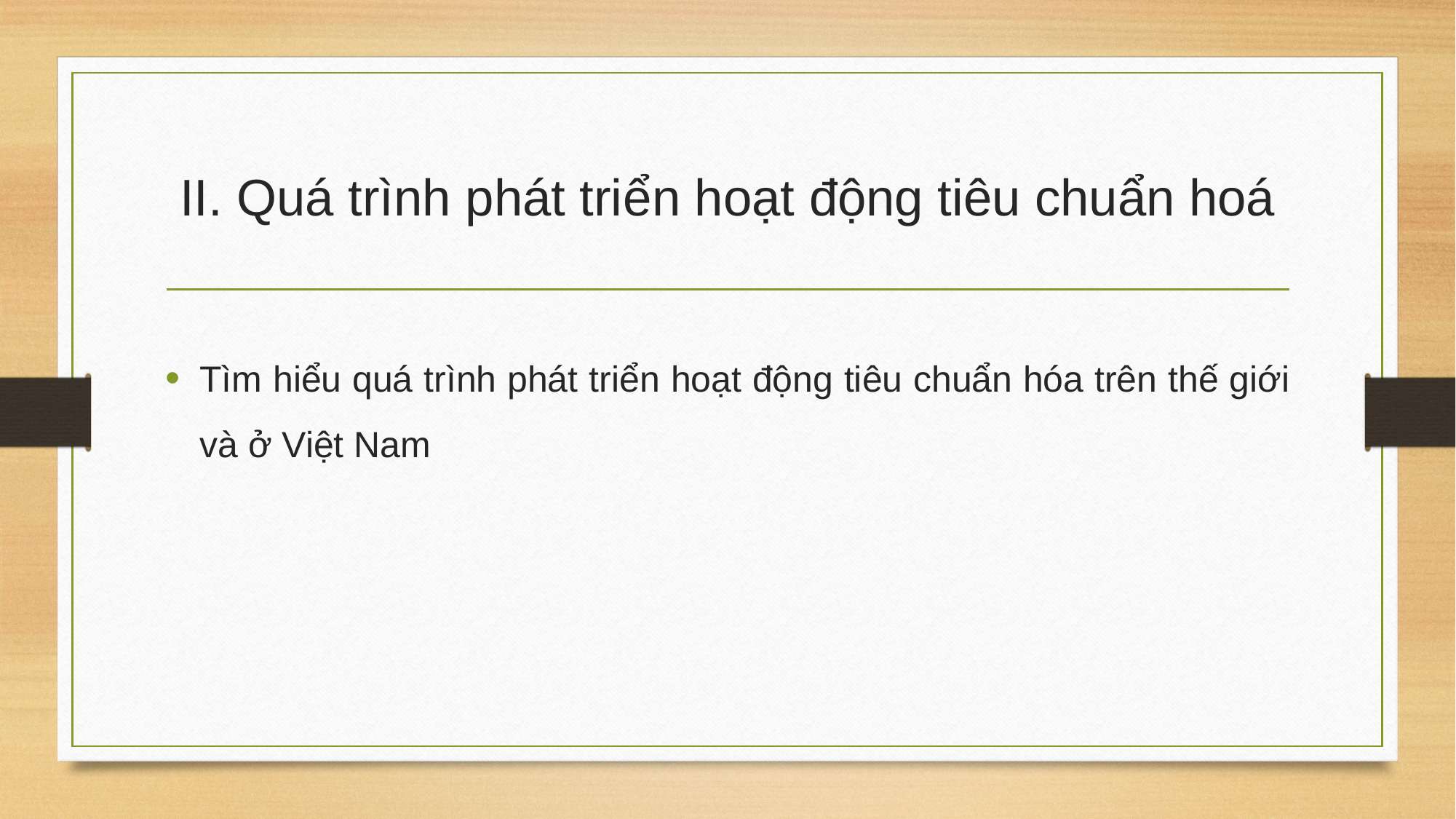

# II. Quá trình phát triển hoạt động tiêu chuẩn hoá
Tìm hiểu quá trình phát triển hoạt động tiêu chuẩn hóa trên thế giới và ở Việt Nam